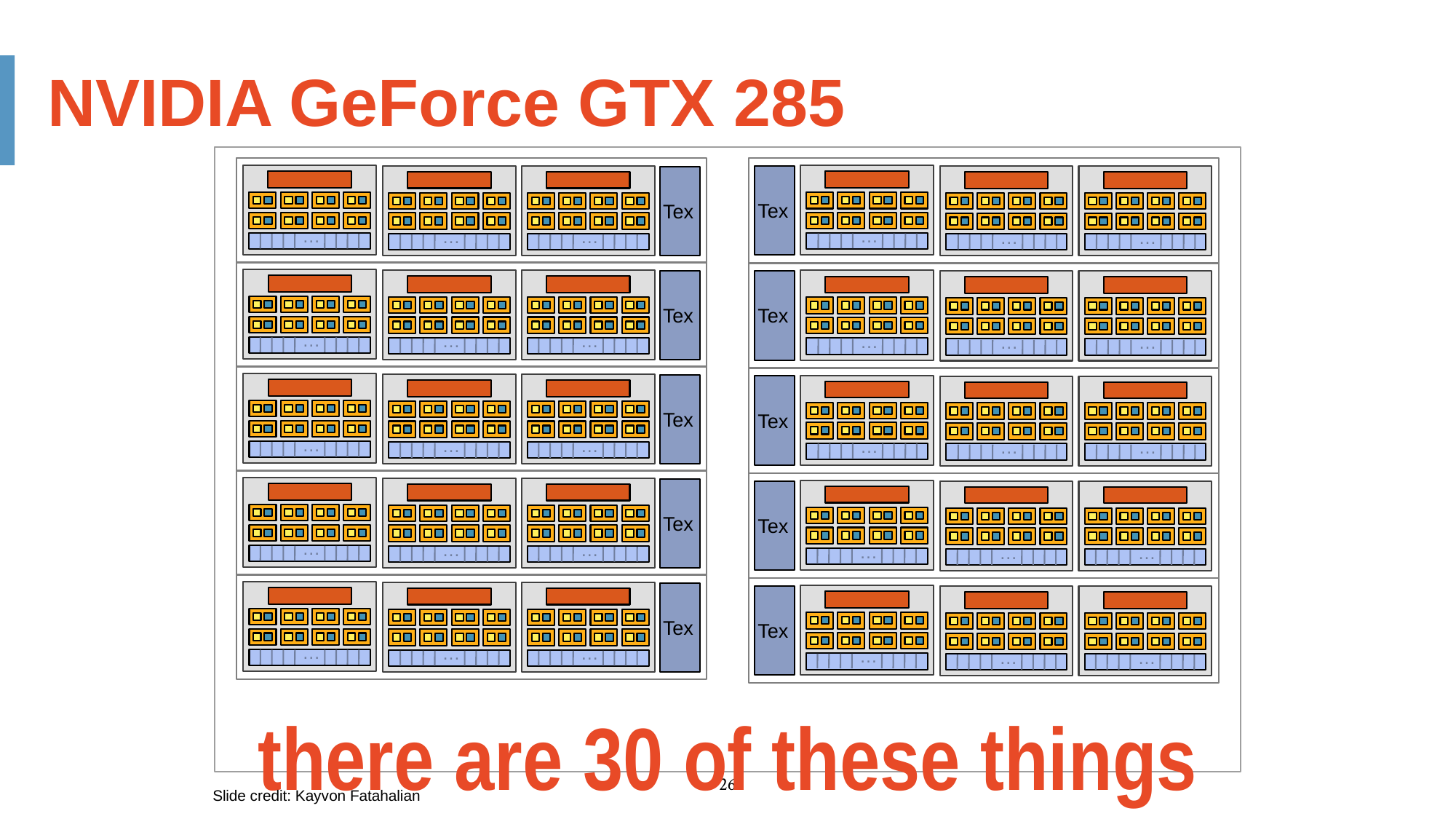

NVIDIA GeForce GTX 285

Tex

Tex

…
…
…
…
…
…

Tex

Tex

…
…
…
…
…
…

Tex

Tex

…
…
…
…
…
…

Tex

Tex

…
…
…
…
…
…

Tex

Tex

…
…
…
…
…
…
there are 30 of these things on the GTX 285: 30,720 threads
26
Slide credit: Kayvon Fatahalian